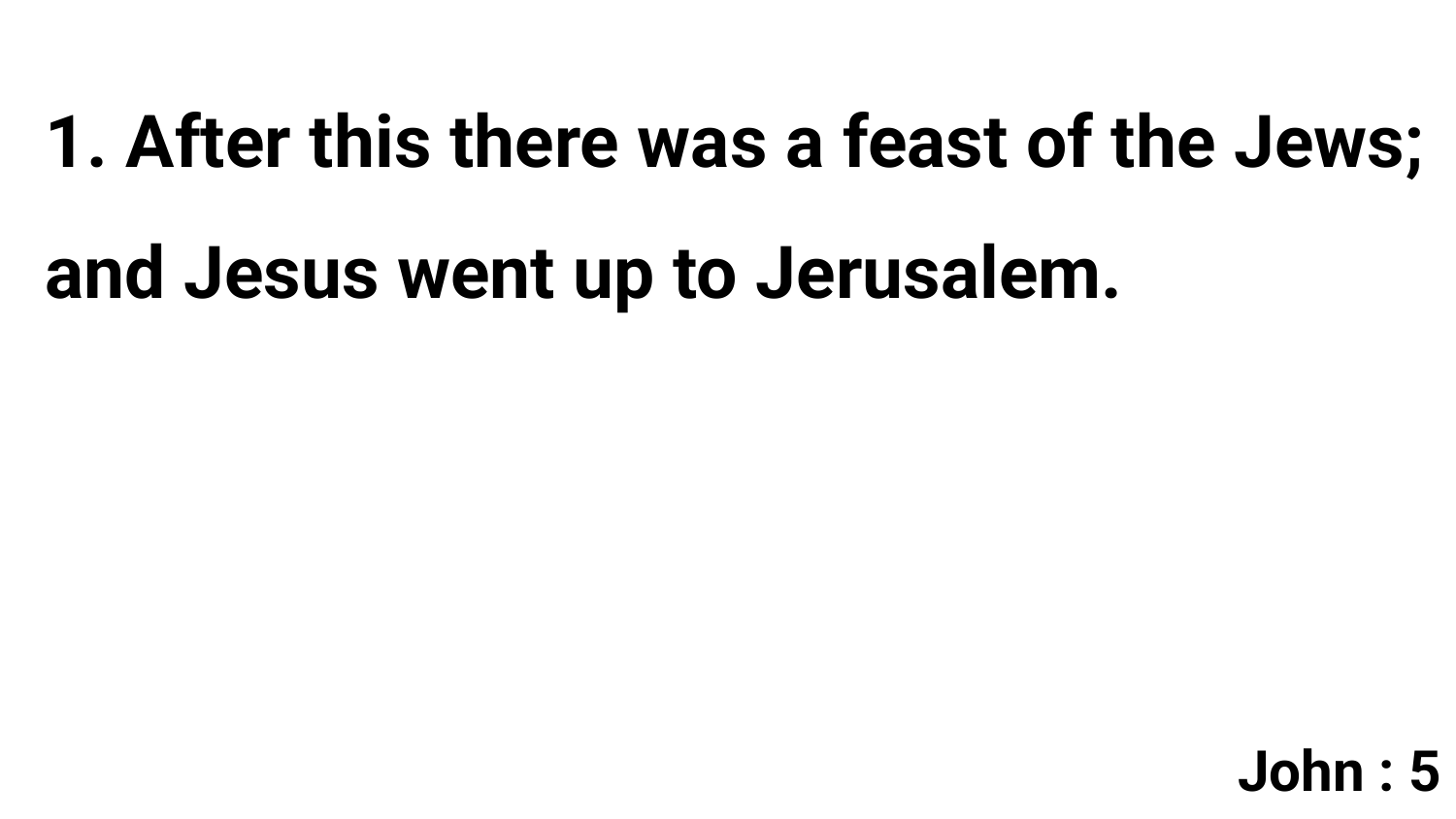

1. After this there was a feast of the Jews; and Jesus went up to Jerusalem.
John : 5